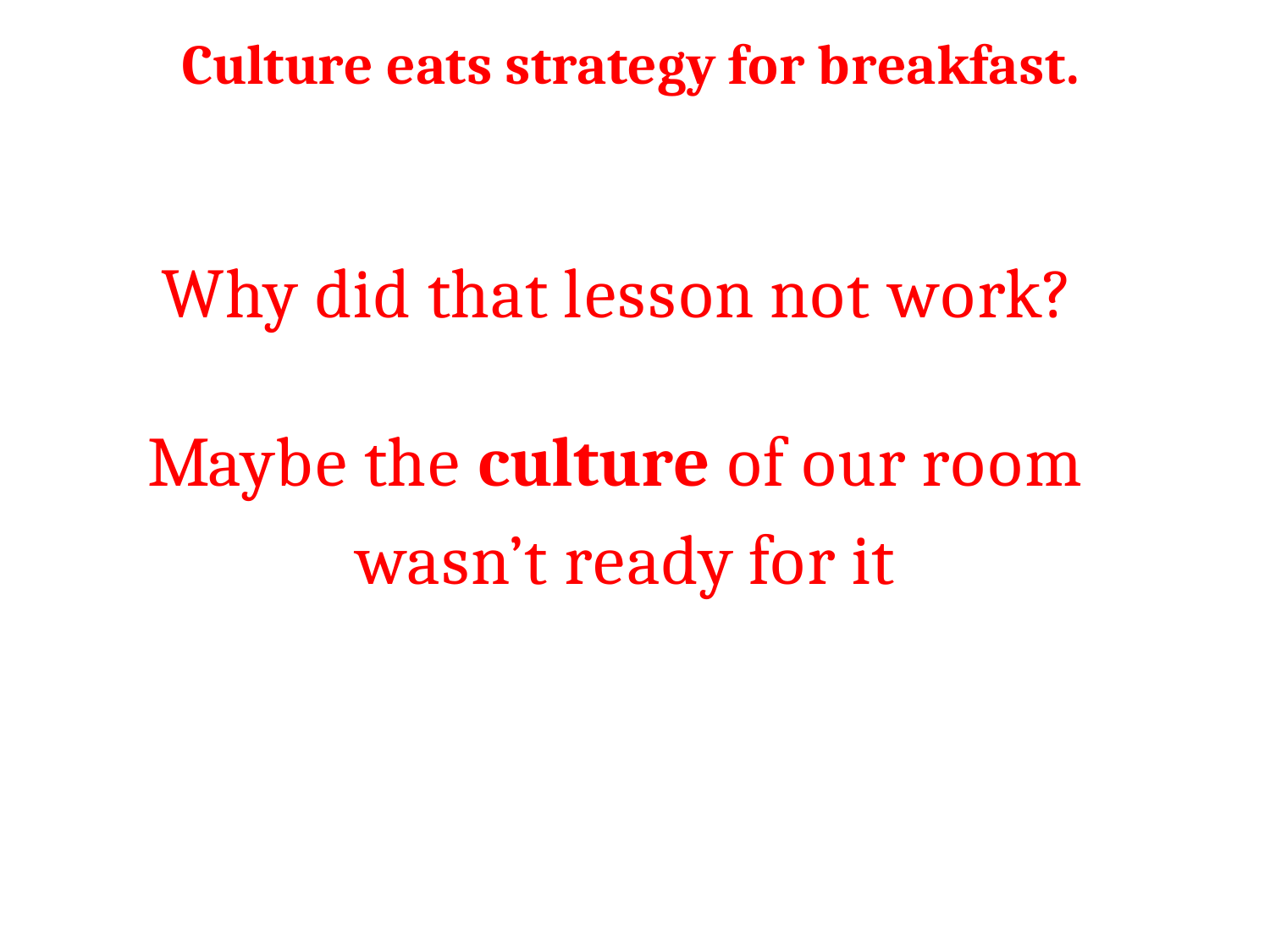

Culture eats strategy for breakfast.

Why did that lesson not work?

Maybe the culture of our room
wasn’t ready for it